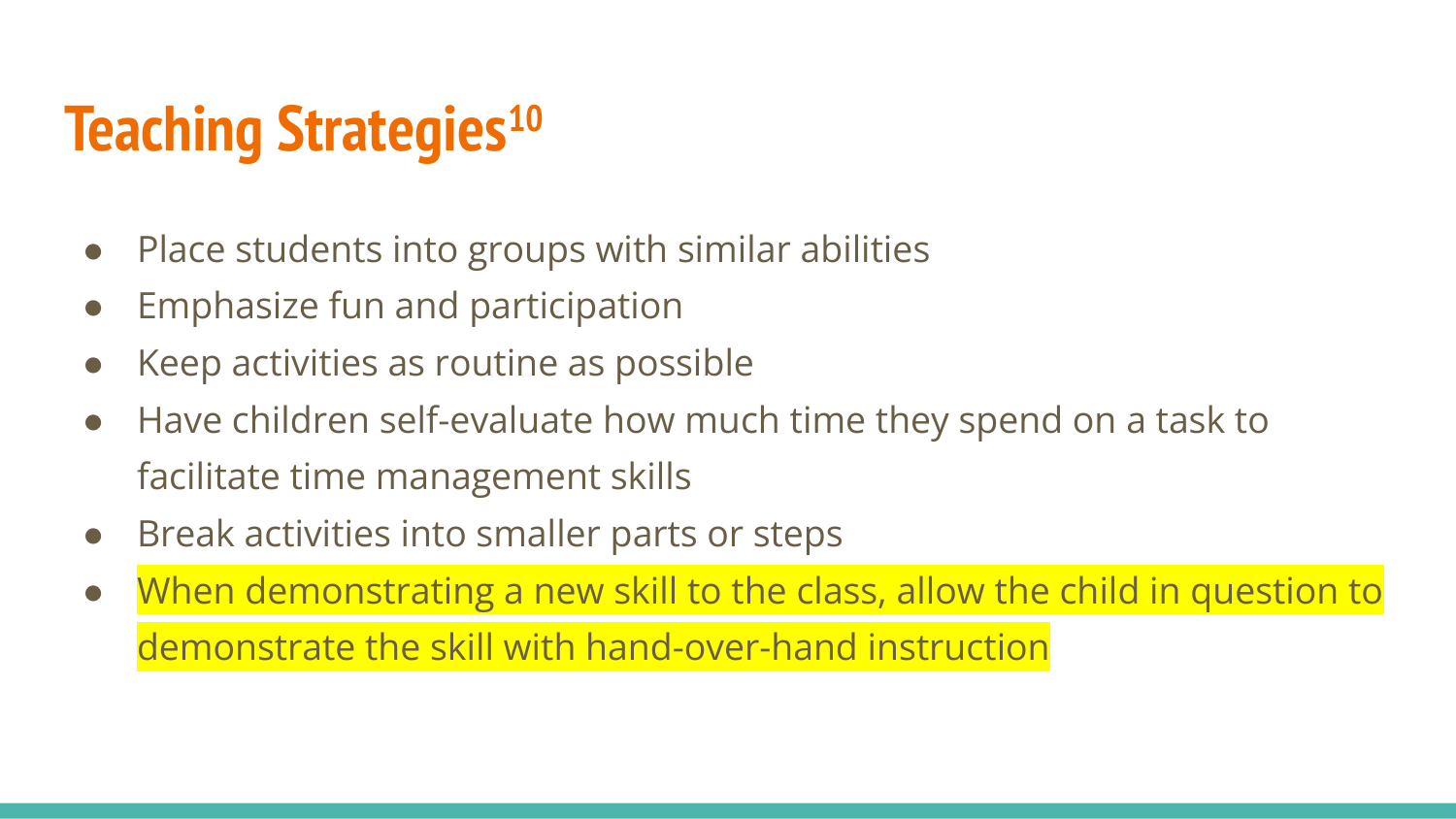

# Teaching Strategies10
Place students into groups with similar abilities
Emphasize fun and participation
Keep activities as routine as possible
Have children self-evaluate how much time they spend on a task to facilitate time management skills
Break activities into smaller parts or steps
When demonstrating a new skill to the class, allow the child in question to demonstrate the skill with hand-over-hand instruction